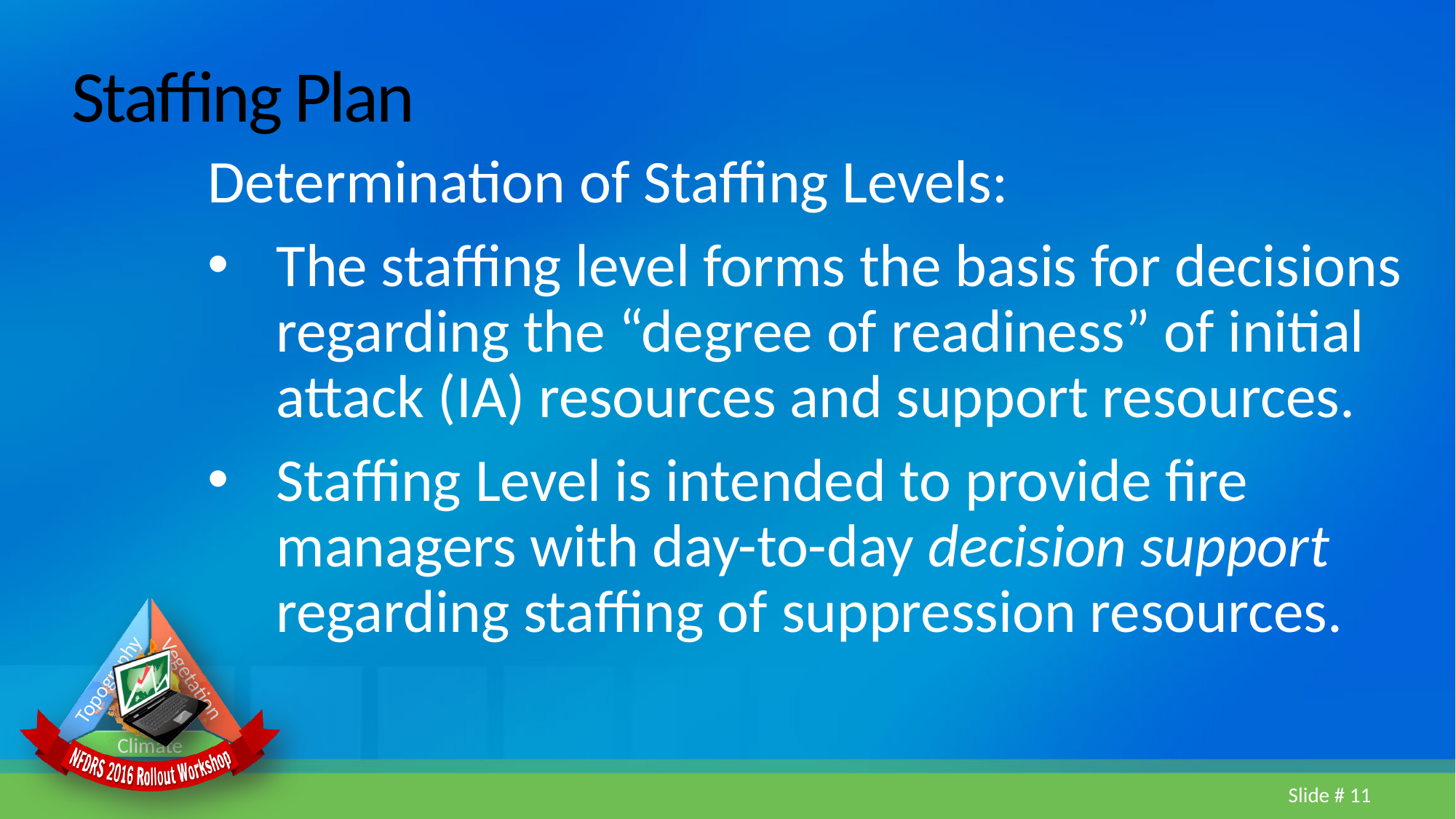

# Staffing Plan
Determination of Staffing Levels:
The staffing level forms the basis for decisions regarding the “degree of readiness” of initial attack (IA) resources and support resources.
Staffing Level is intended to provide fire managers with day-to-day decision support regarding staffing of suppression resources.